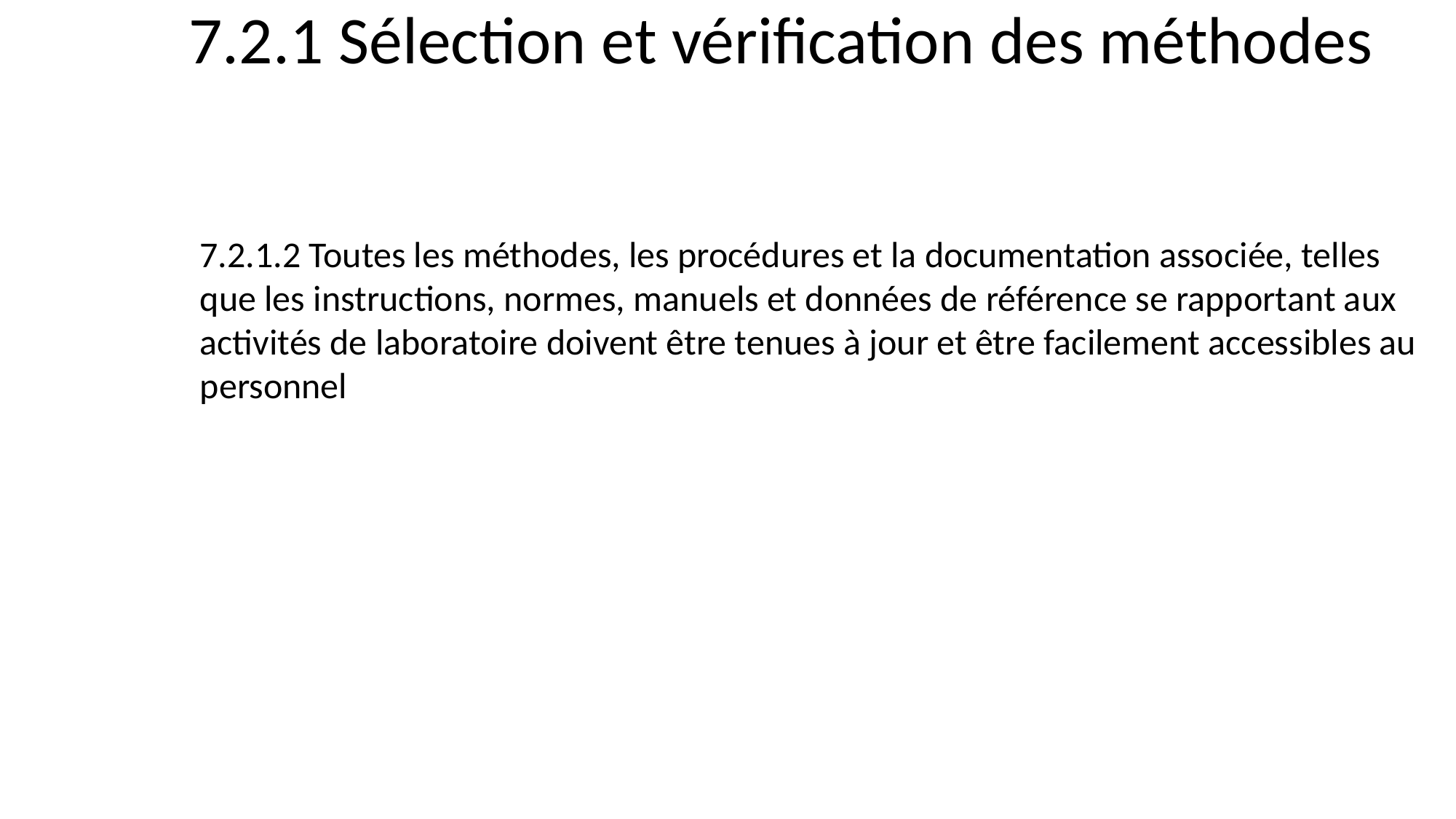

# 7.2.1 Sélection et vérification des méthodes
7.2.1.2 Toutes les méthodes, les procédures et la documentation associée, telles que les instructions, normes, manuels et données de référence se rapportant aux activités de laboratoire doivent être tenues à jour et être facilement accessibles au personnel